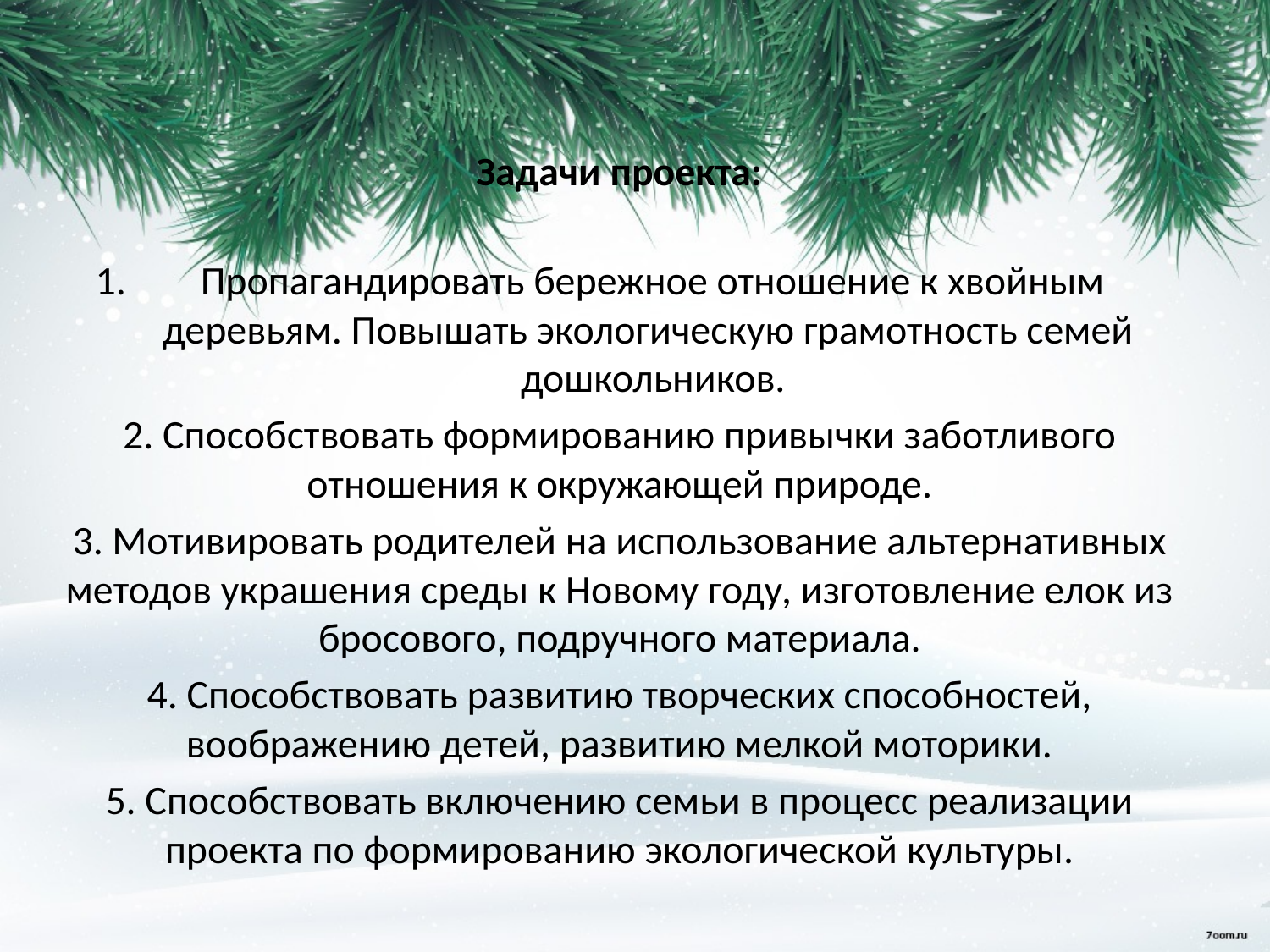

# Задачи проекта:
Пропагандировать бережное отношение к хвойным деревьям. Повышать экологическую грамотность семей  дошкольников.
2. Способствовать формированию привычки заботливого отношения к окружающей природе.
3. Мотивировать родителей на использование альтернативных методов украшения среды к Новому году, изготовление елок из бросового, подручного материала.
4. Способствовать развитию творческих способностей, воображению детей, развитию мелкой моторики.
5. Способствовать включению семьи в процесс реализации проекта по формированию экологической культуры.